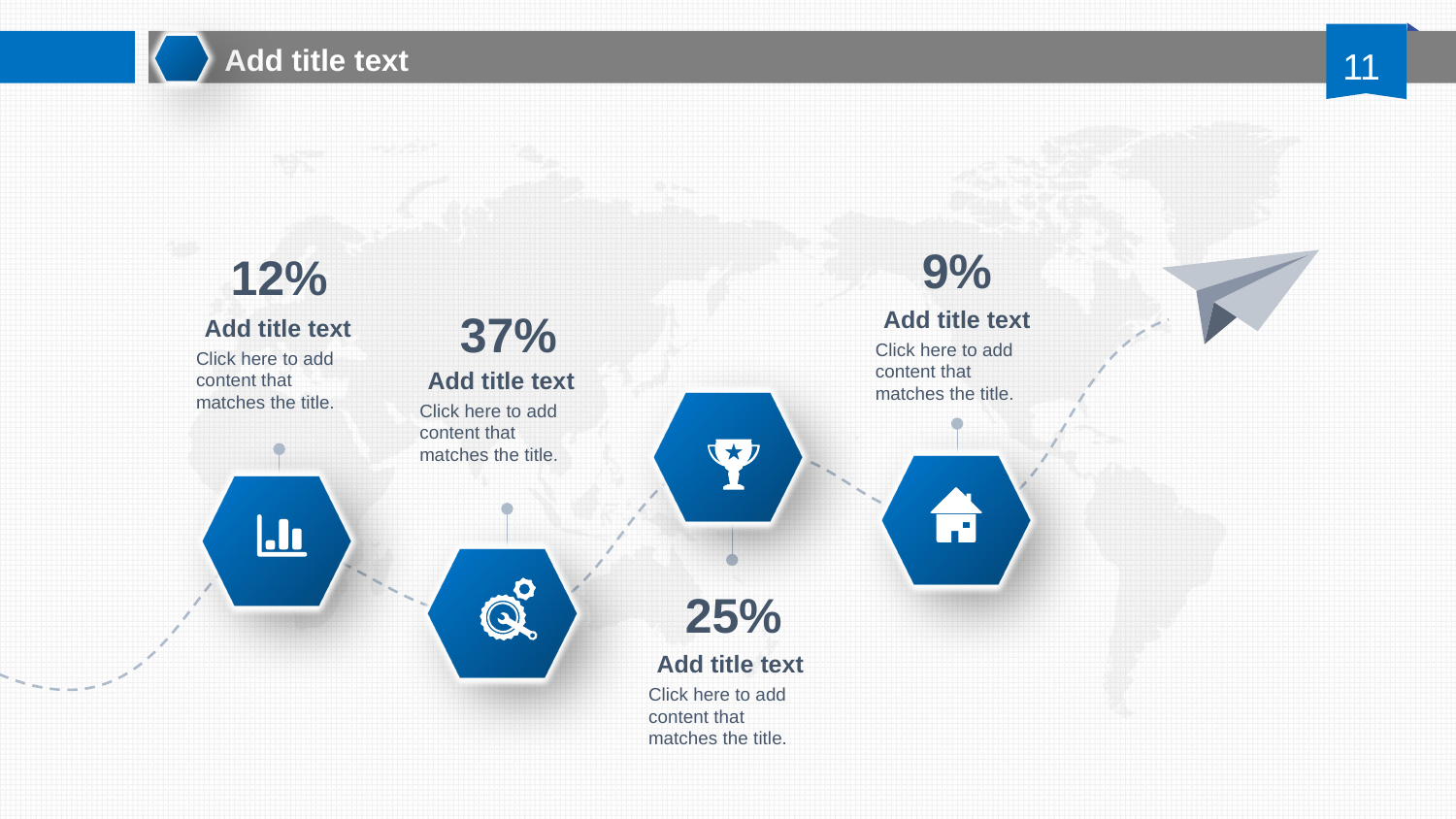

Add title text
11

9%
12%

Add title text
37%
Add title text

Click here to add content that matches the title.
Click here to add content that matches the title.
Add title text

Click here to add content that matches the title.

25%
Add title text
Click here to add content that matches the title.